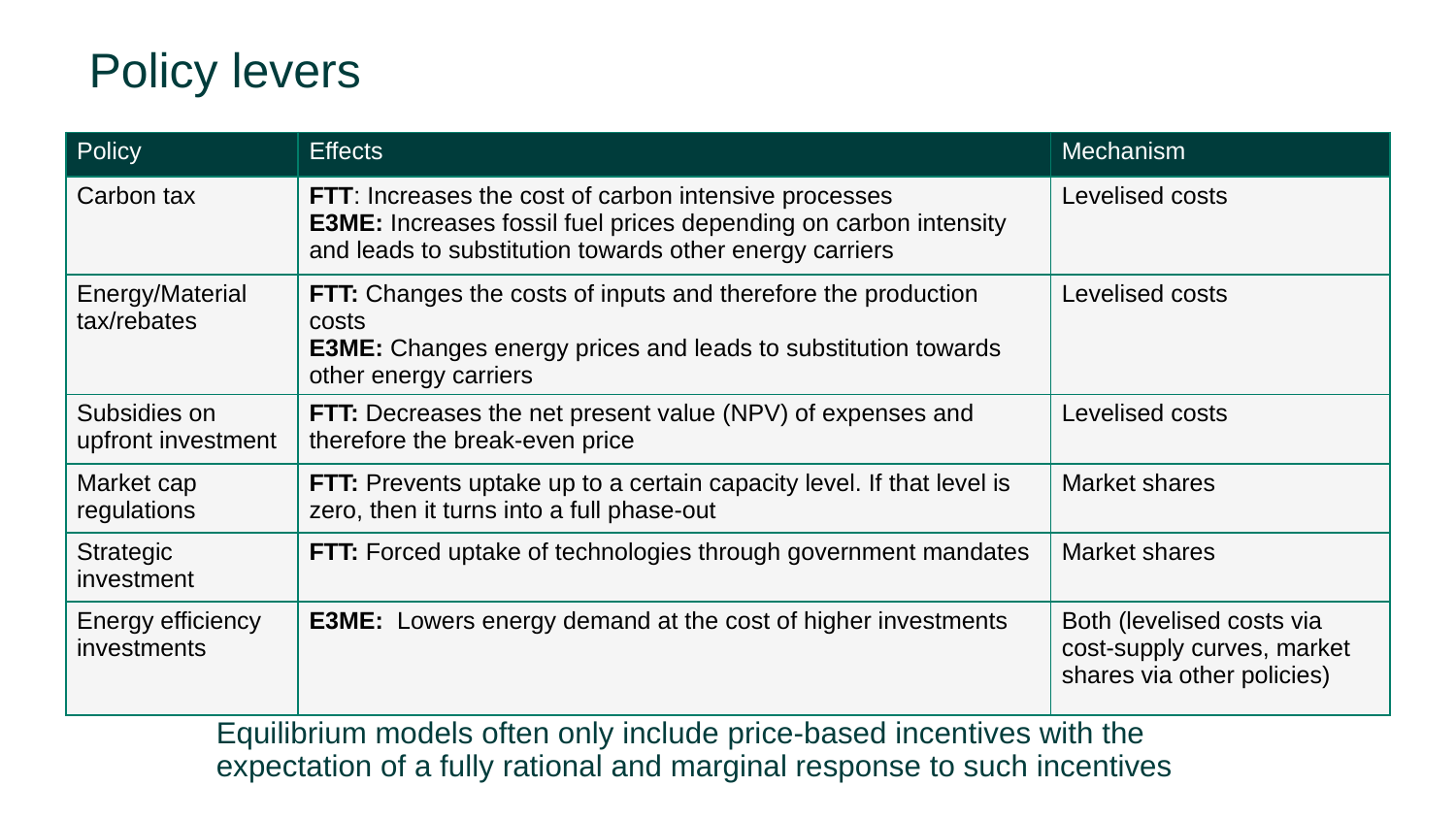

# Policy levers
| Policy | Effects | Mechanism |
| --- | --- | --- |
| Carbon tax | FTT: Increases the cost of carbon intensive processes E3ME: Increases fossil fuel prices depending on carbon intensity and leads to substitution towards other energy carriers | Levelised costs |
| Energy/Material tax/rebates | FTT: Changes the costs of inputs and therefore the production costs E3ME: Changes energy prices and leads to substitution towards other energy carriers | Levelised costs |
| Subsidies on upfront investment | FTT: Decreases the net present value (NPV) of expenses and therefore the break-even price | Levelised costs |
| Market cap regulations | FTT: Prevents uptake up to a certain capacity level. If that level is zero, then it turns into a full phase-out | Market shares |
| Strategic investment | FTT: Forced uptake of technologies through government mandates | Market shares |
| Energy efficiency investments | E3ME: Lowers energy demand at the cost of higher investments | Both (levelised costs via cost-supply curves, market shares via other policies) |
Equilibrium models often only include price-based incentives with the expectation of a fully rational and marginal response to such incentives